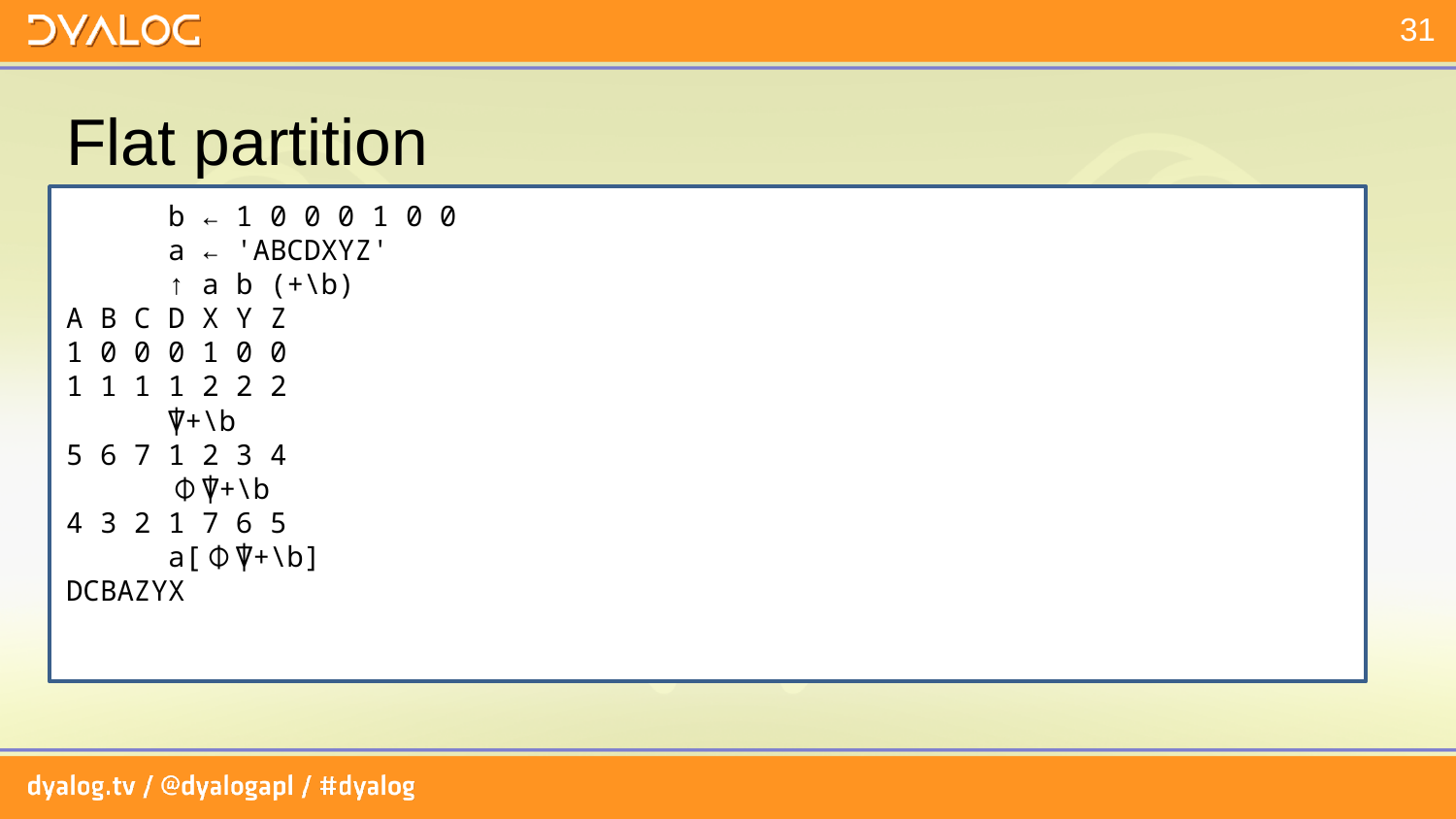

# Flat partition

      b ← 1 0 0 0 1 0 0
      a ← 'ABCDXYZ'
      ↑ a b (+\b)
A B C D X Y Z
1 0 0 0 1 0 0
1 1 1 1 2 2 2
      ⍒+\b
5 6 7 1 2 3 4
      ⌽⍒+\b
4 3 2 1 7 6 5
      a[⌽⍒+\b]
DCBAZYX